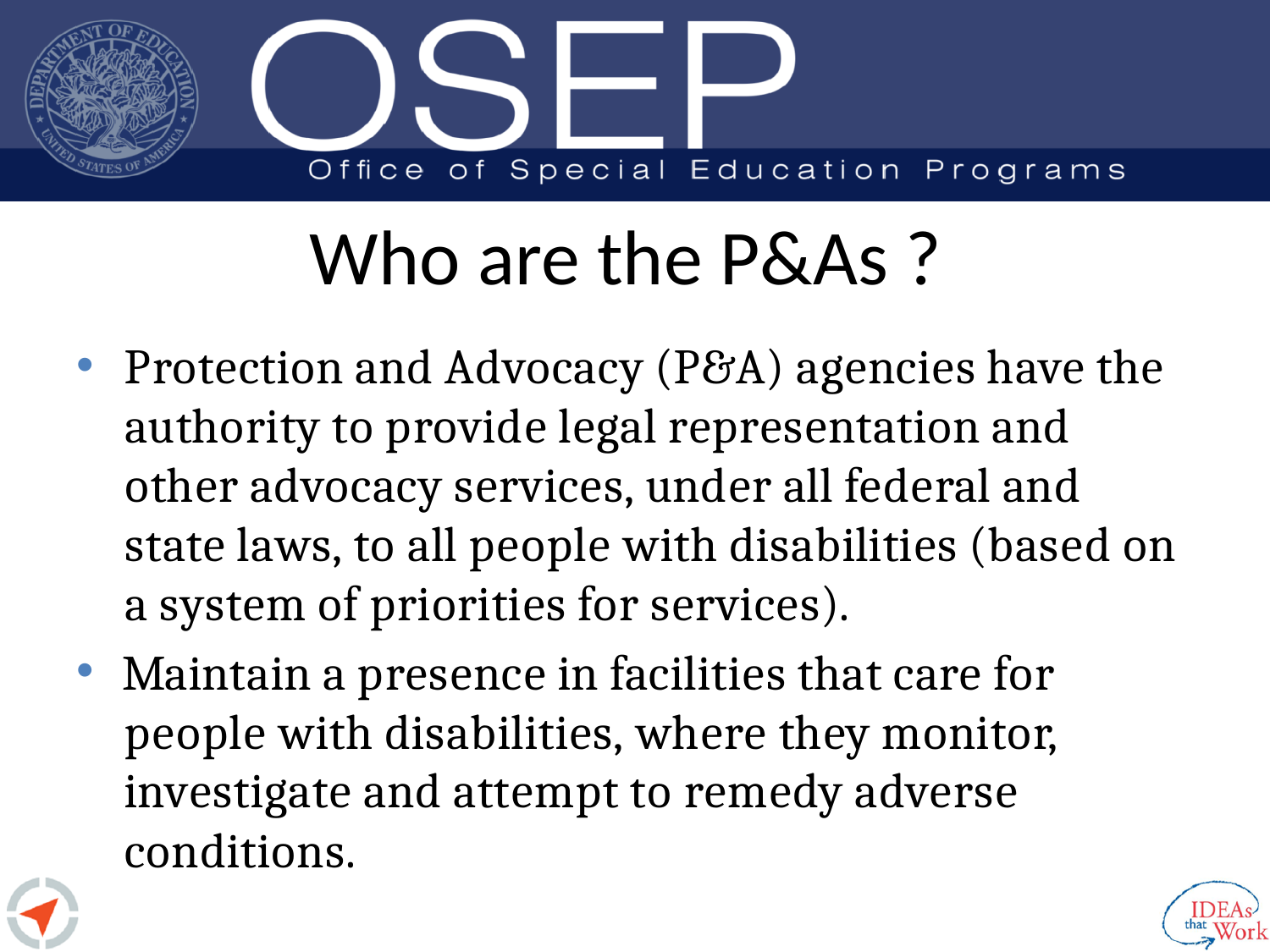

# Who are the P&As ?
Protection and Advocacy (P&A) agencies have the authority to provide legal representation and other advocacy services, under all federal and state laws, to all people with disabilities (based on a system of priorities for services).
Maintain a presence in facilities that care for people with disabilities, where they monitor, investigate and attempt to remedy adverse conditions.